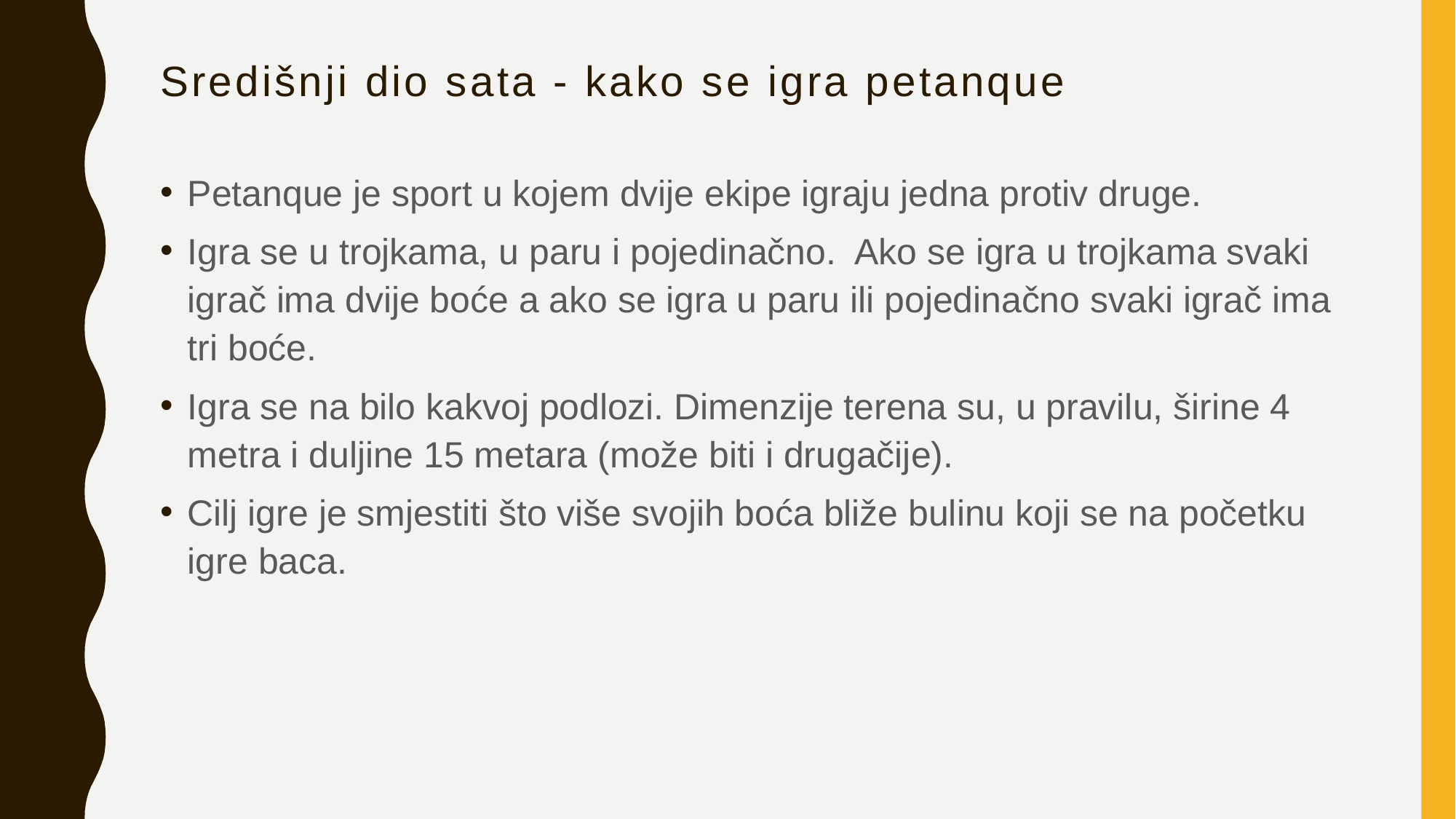

# Središnji dio sata - kako se igra petanque
Petanque je sport u kojem dvije ekipe igraju jedna protiv druge.
Igra se u trojkama, u paru i pojedinačno.  Ako se igra u trojkama svaki igrač ima dvije boće a ako se igra u paru ili pojedinačno svaki igrač ima tri boće.
Igra se na bilo kakvoj podlozi. Dimenzije terena su, u pravilu, širine 4 metra i duljine 15 metara (može biti i drugačije).
Cilj igre je smjestiti što više svojih boća bliže bulinu koji se na početku igre baca.